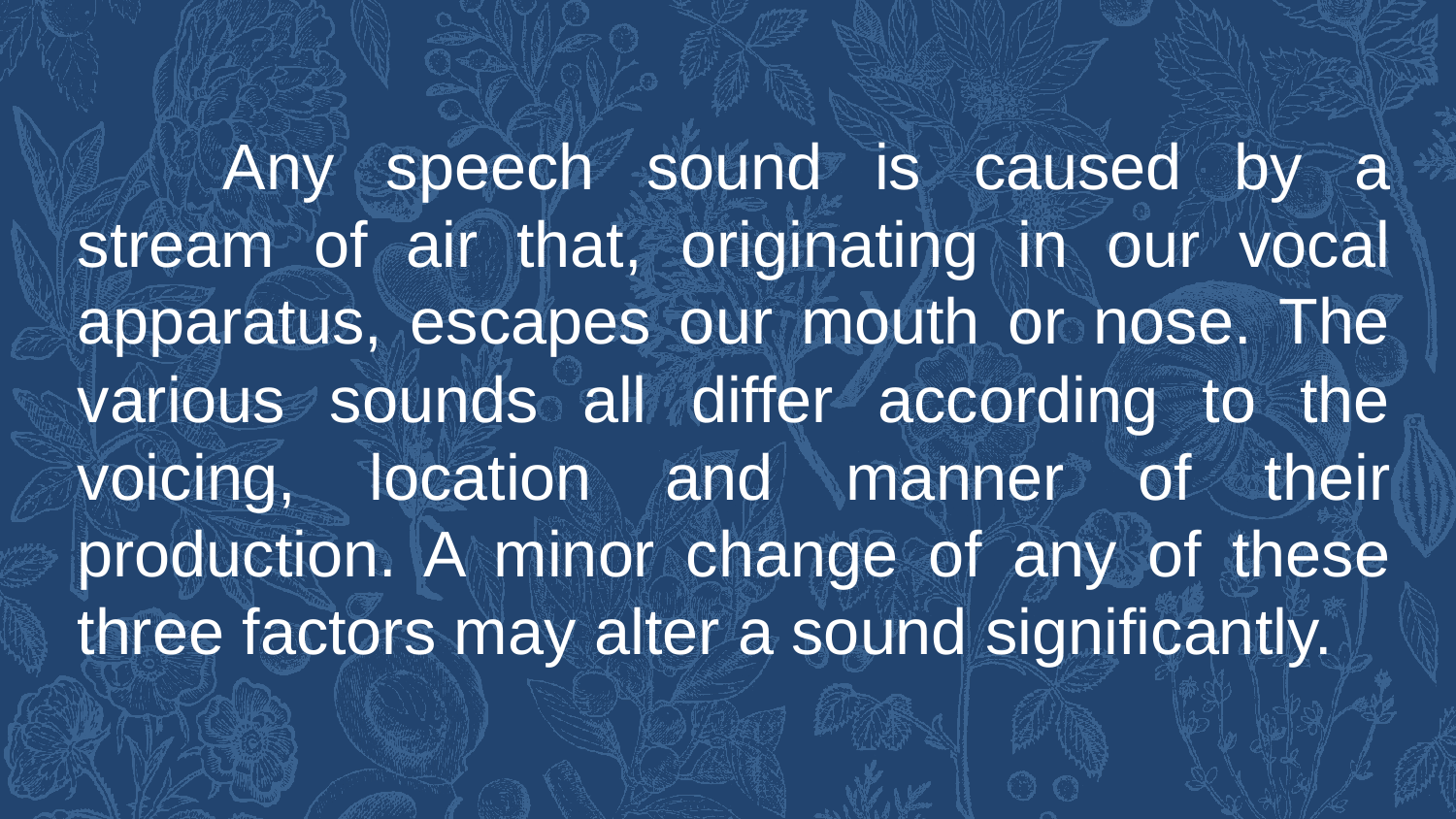

Any speech sound is caused by a stream of air that, originating in our vocal apparatus, escapes our mouth or nose. The various sounds all differ according to the voicing, location and manner of their production. A minor change of any of these three factors may alter a sound significantly.